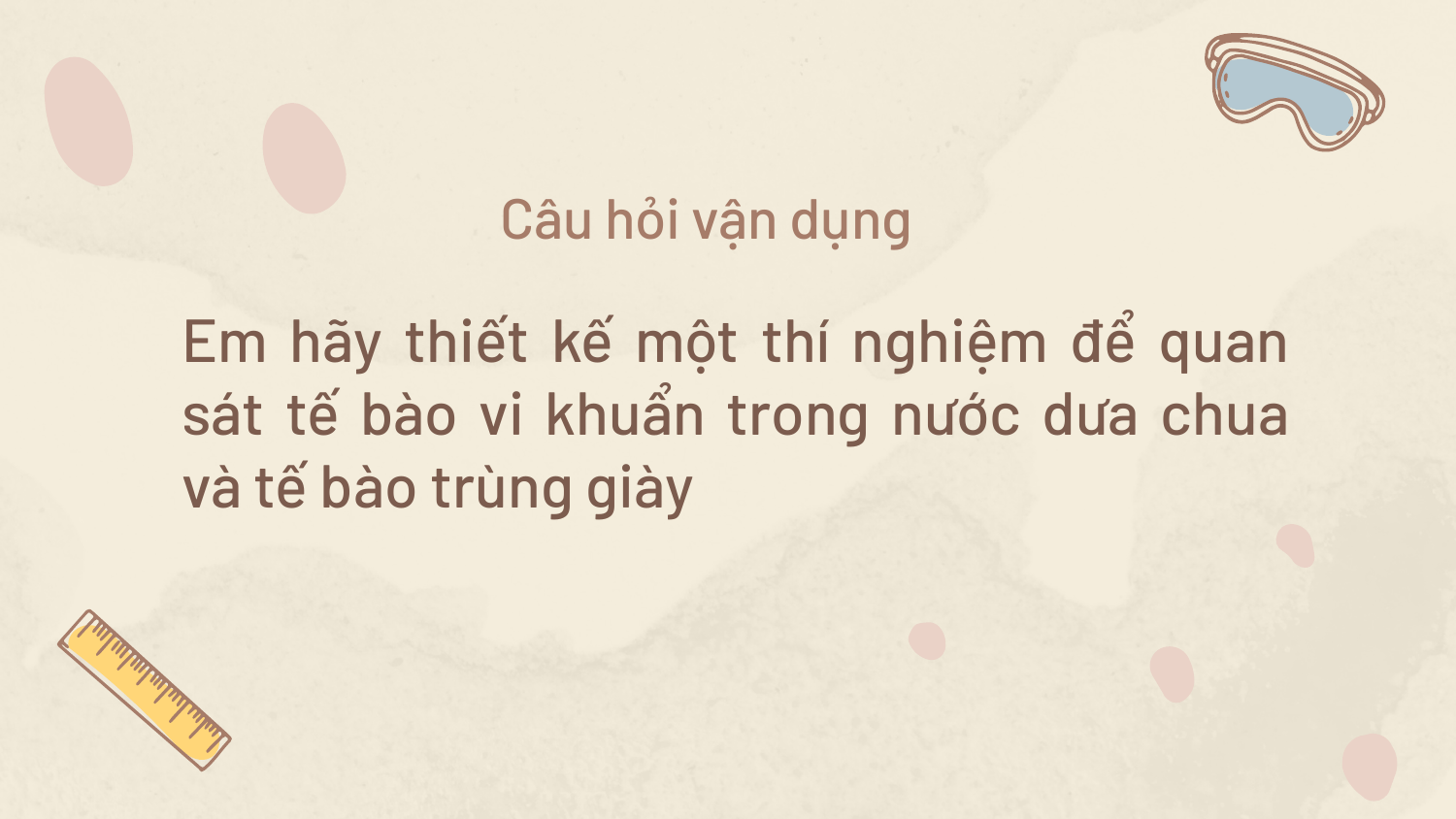

# Câu hỏi vận dụng
Em hãy thiết kế một thí nghiệm để quan sát tế bào vi khuẩn trong nước dưa chua và tế bào trùng giày